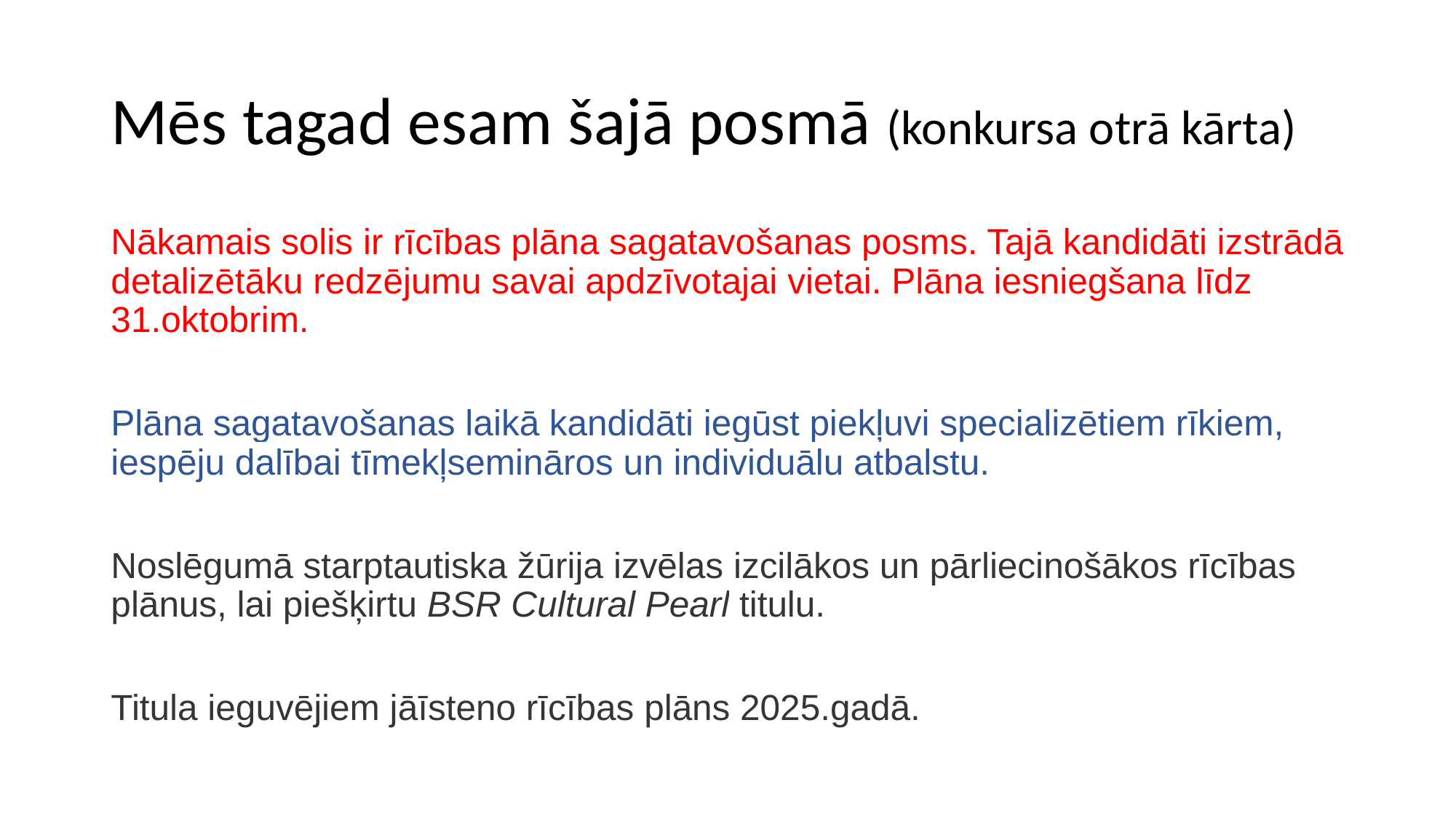

# Mēs tagad esam šajā posmā (konkursa otrā kārta)
Nākamais solis ir rīcības plāna sagatavošanas posms. Tajā kandidāti izstrādā detalizētāku redzējumu savai apdzīvotajai vietai. Plāna iesniegšana līdz 31.oktobrim.

Plāna sagatavošanas laikā kandidāti iegūst piekļuvi specializētiem rīkiem, iespēju dalībai tīmekļsemināros un individuālu atbalstu.

Noslēgumā starptautiska žūrija izvēlas izcilākos un pārliecinošākos rīcības plānus, lai piešķirtu BSR Cultural Pearl titulu.

Titula ieguvējiem jāīsteno rīcības plāns 2025.gadā.